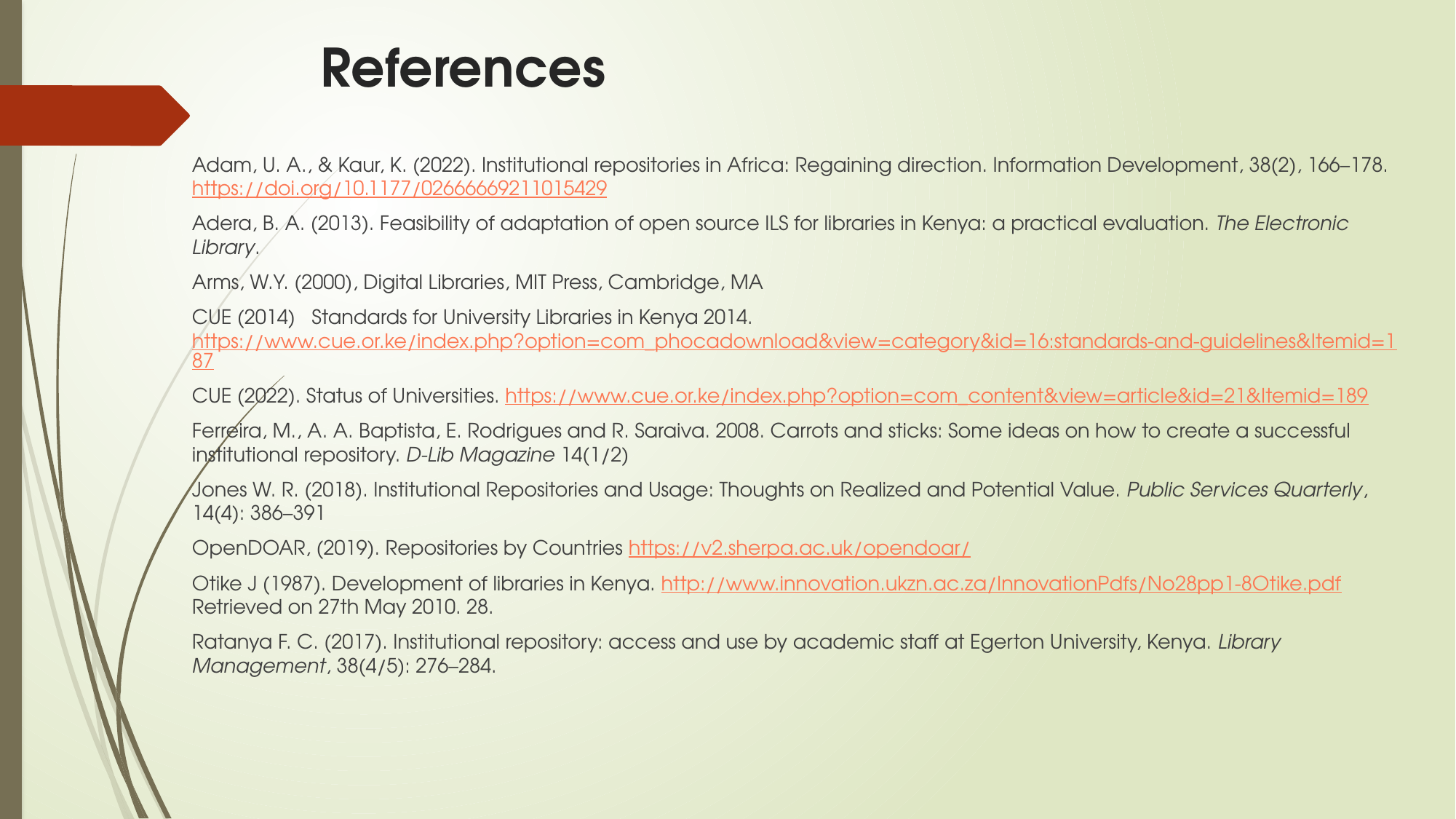

# References

Adam, U. A., & Kaur, K. (2022). Institutional repositories in Africa: Regaining direction. Information Development, 38(2), 166–178. https://doi.org/10.1177/02666669211015429
Adera, B. A. (2013). Feasibility of adaptation of open source ILS for libraries in Kenya: a practical evaluation. The Electronic Library.
Arms, W.Y. (2000), Digital Libraries, MIT Press, Cambridge, MA
CUE (2014)   Standards for University Libraries in Kenya 2014. https://www.cue.or.ke/index.php?option=com_phocadownload&view=category&id=16:standards-and-guidelines&Itemid=187
CUE (2022). Status of Universities. https://www.cue.or.ke/index.php?option=com_content&view=article&id=21&Itemid=189
Ferreira, M., A. A. Baptista, E. Rodrigues and R. Saraiva. 2008. Carrots and sticks: Some ideas on how to create a successful institutional repository. D-Lib Magazine 14(1/2)
Jones W. R. (2018). Institutional Repositories and Usage: Thoughts on Realized and Potential Value. Public Services Quarterly, 14(4): 386–391
OpenDOAR, (2019). Repositories by Countries https://v2.sherpa.ac.uk/opendoar/
Otike J (1987). Development of libraries in Kenya. http://www.innovation.ukzn.ac.za/InnovationPdfs/No28pp1-8Otike.pdf Retrieved on 27th May 2010. 28.
Ratanya F. C. (2017). Institutional repository: access and use by academic staff at Egerton University, Kenya. Library Management, 38(4/5): 276–284.